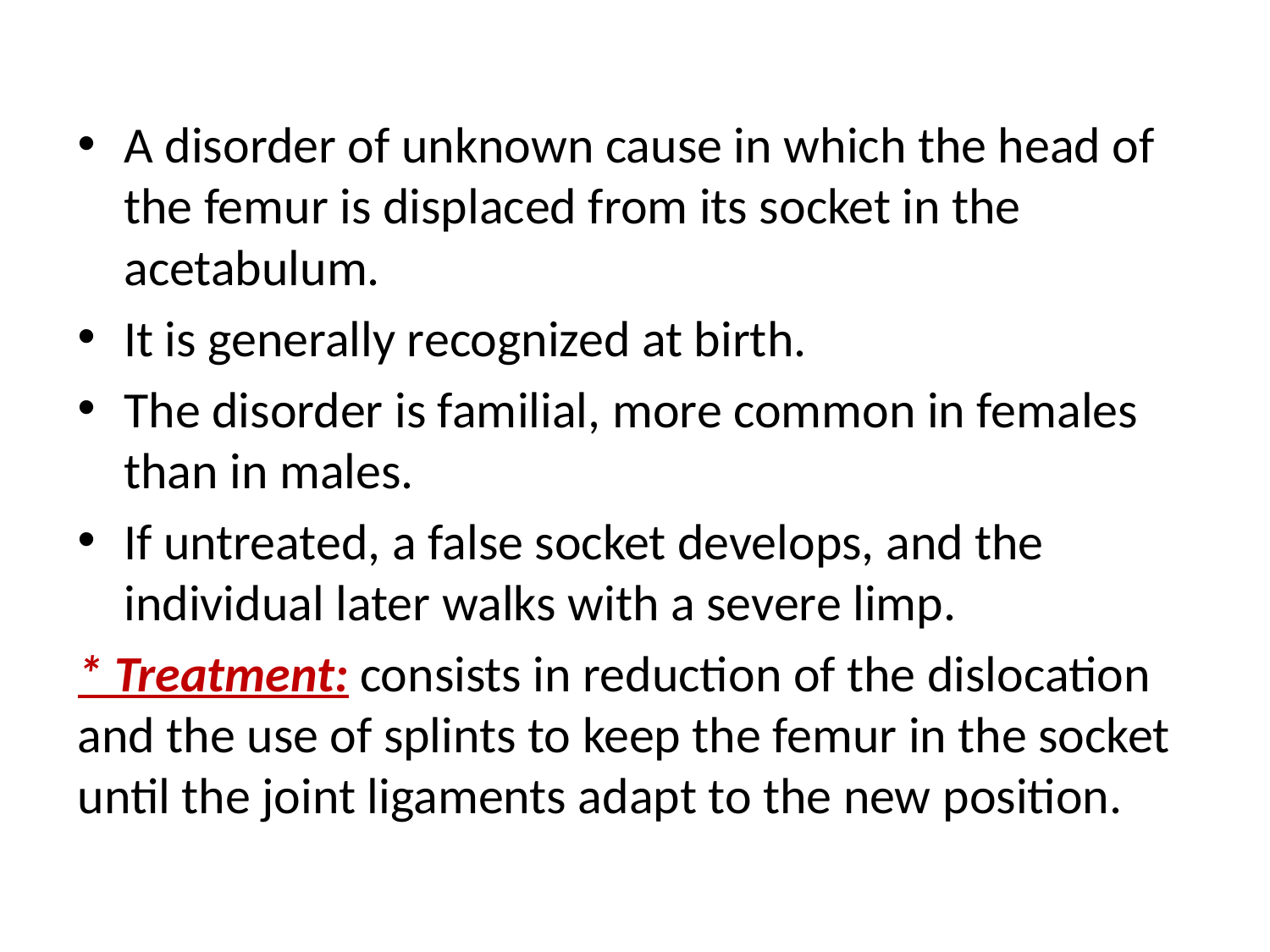

A disorder of unknown cause in which the head of the femur is displaced from its socket in the acetabulum.
It is generally recognized at birth.
The disorder is familial, more common in females than in males.
If untreated, a false socket develops, and the individual later walks with a severe limp.
* Treatment: consists in reduction of the dislocation and the use of splints to keep the femur in the socket until the joint ligaments adapt to the new position.